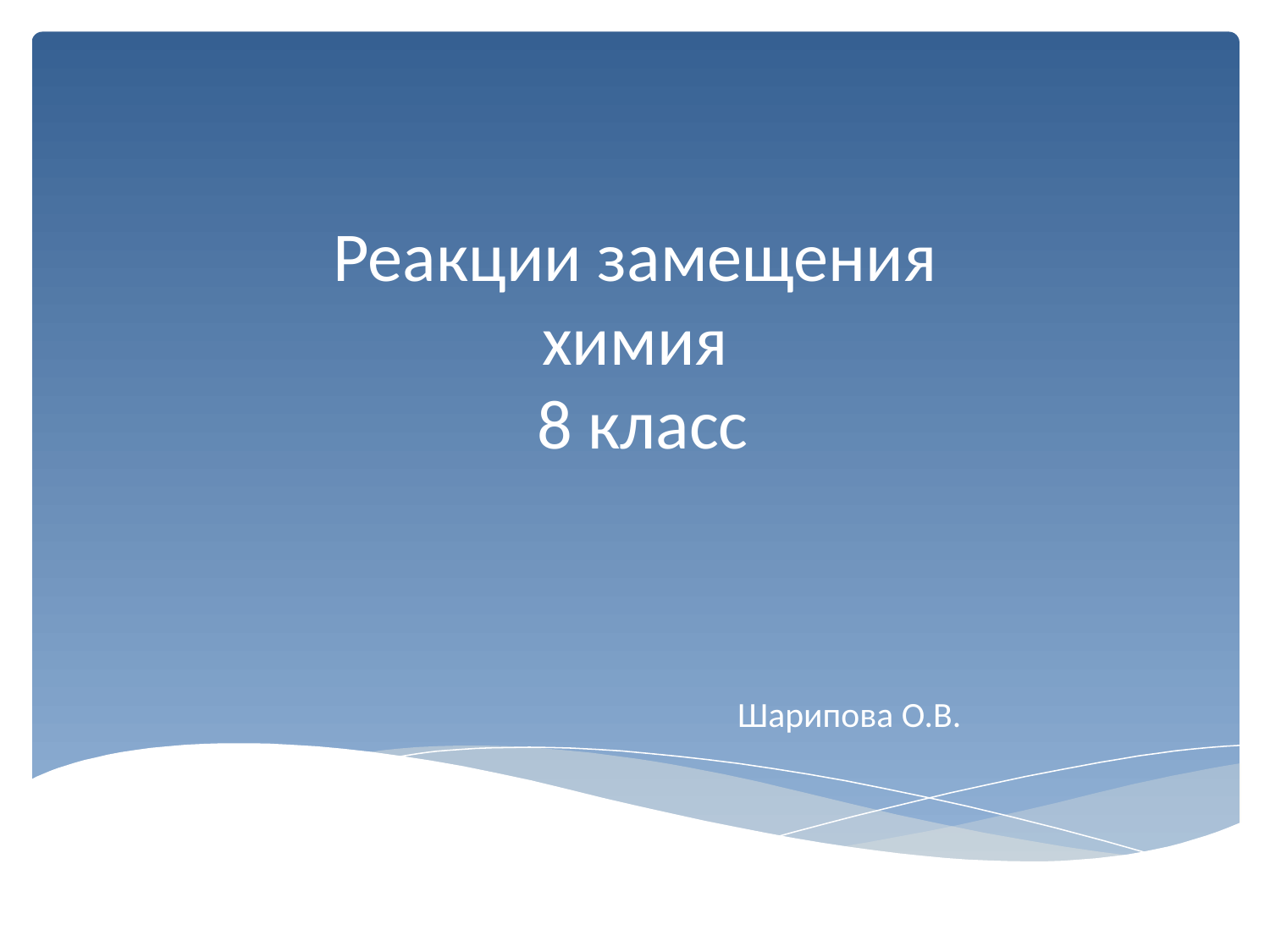

# Реакции замещения химия 8 класс
Шарипова О.В.